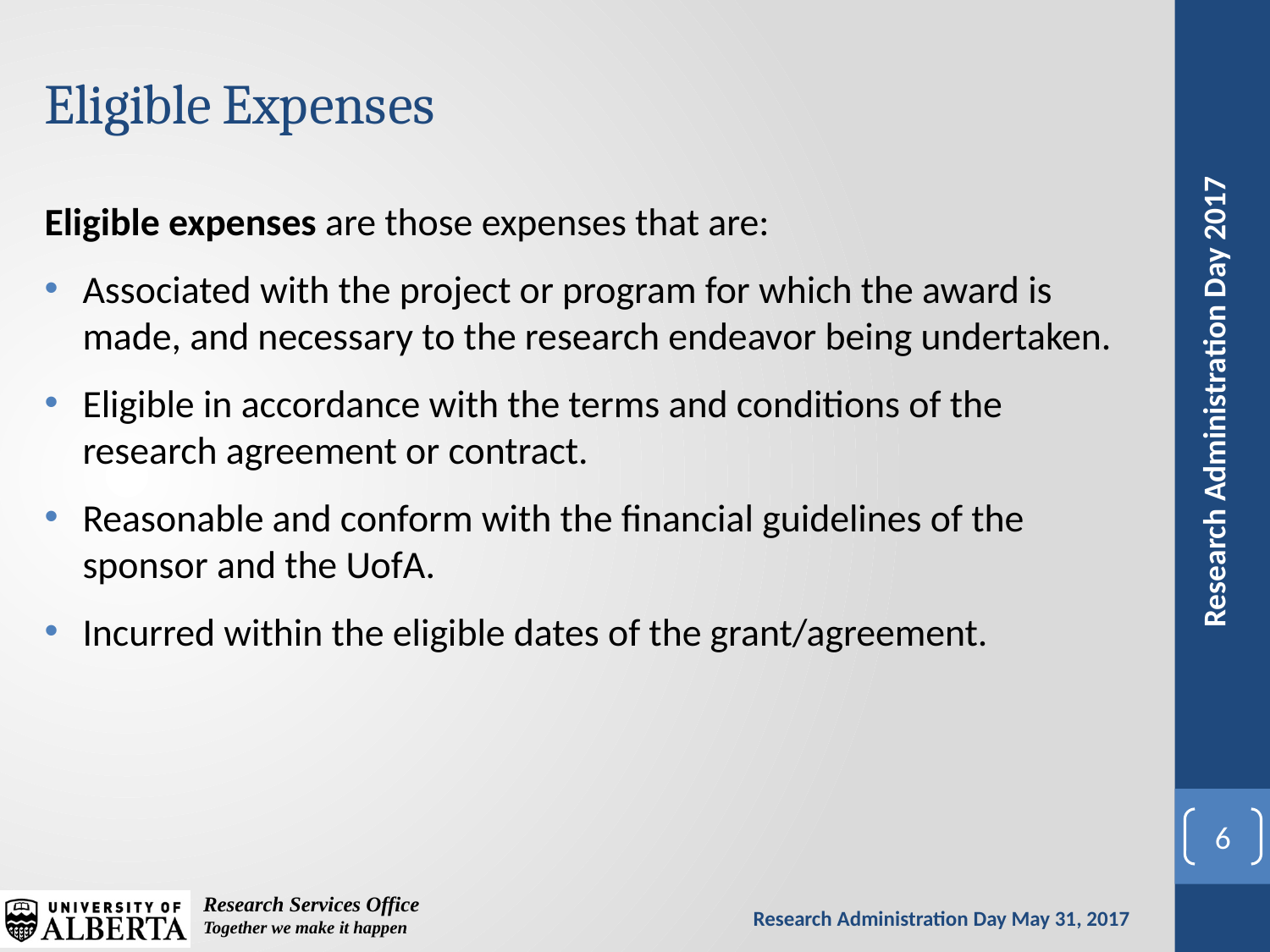

# Eligible Expenses
Eligible expenses are those expenses that are:
Associated with the project or program for which the award is made, and necessary to the research endeavor being undertaken.
Eligible in accordance with the terms and conditions of the research agreement or contract.
Reasonable and conform with the financial guidelines of the sponsor and the UofA.
Incurred within the eligible dates of the grant/agreement.

6